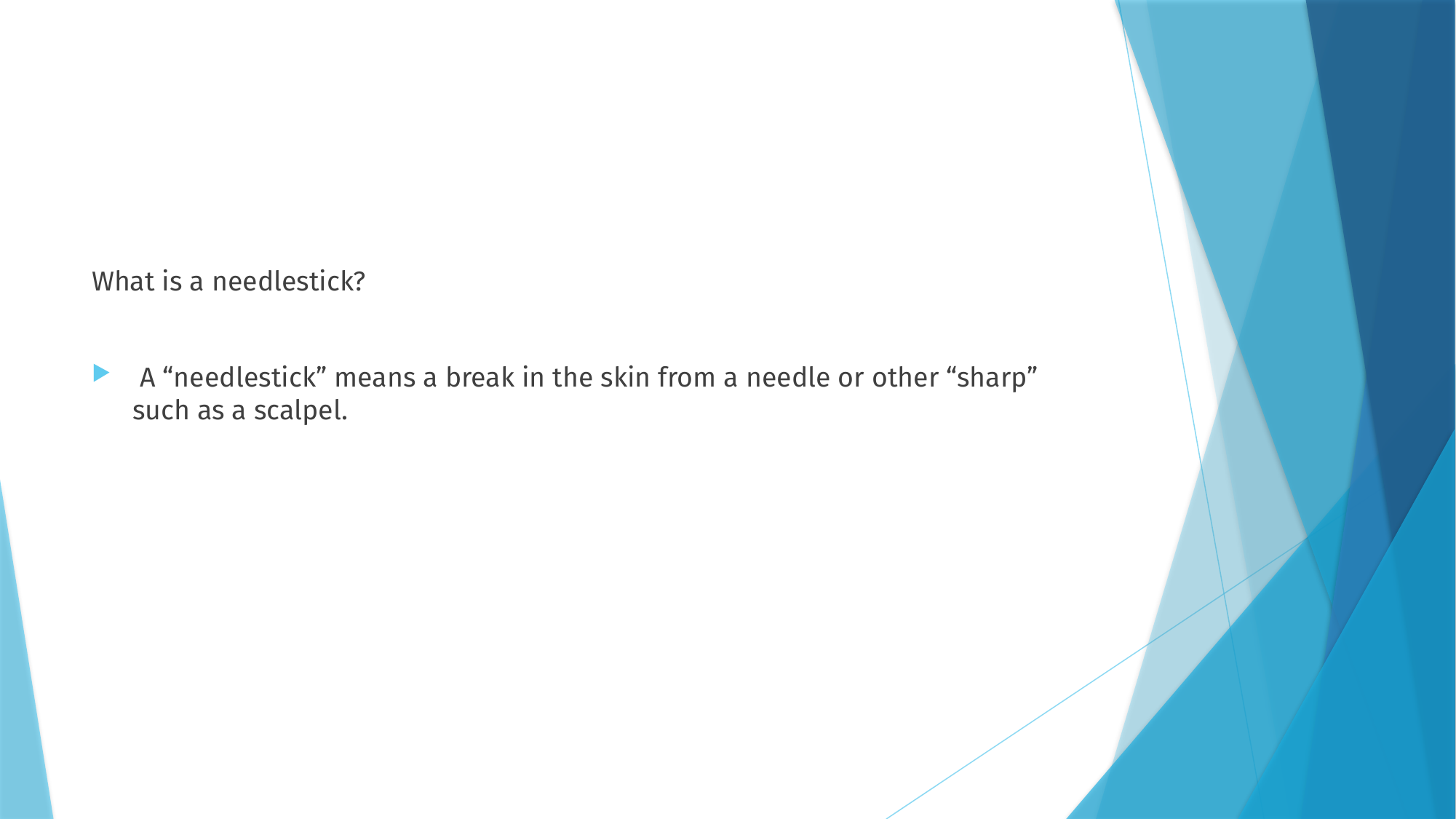

#
What is a needlestick?

 A “needlestick” means a break in the skin from a needle or other “sharp” such as a scalpel.